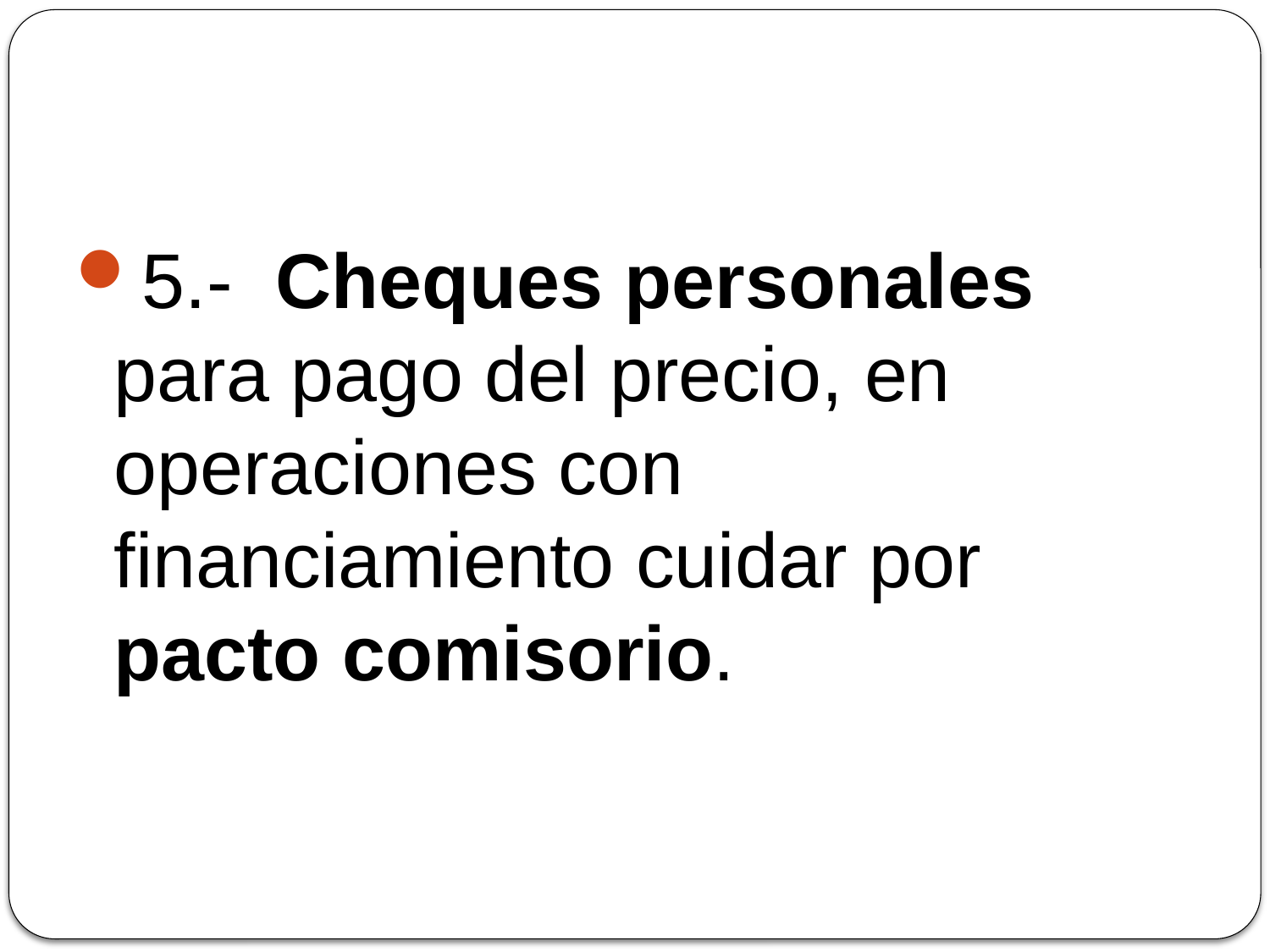

5.-  Cheques personales para pago del precio, en operaciones con financiamiento cuidar por pacto comisorio.